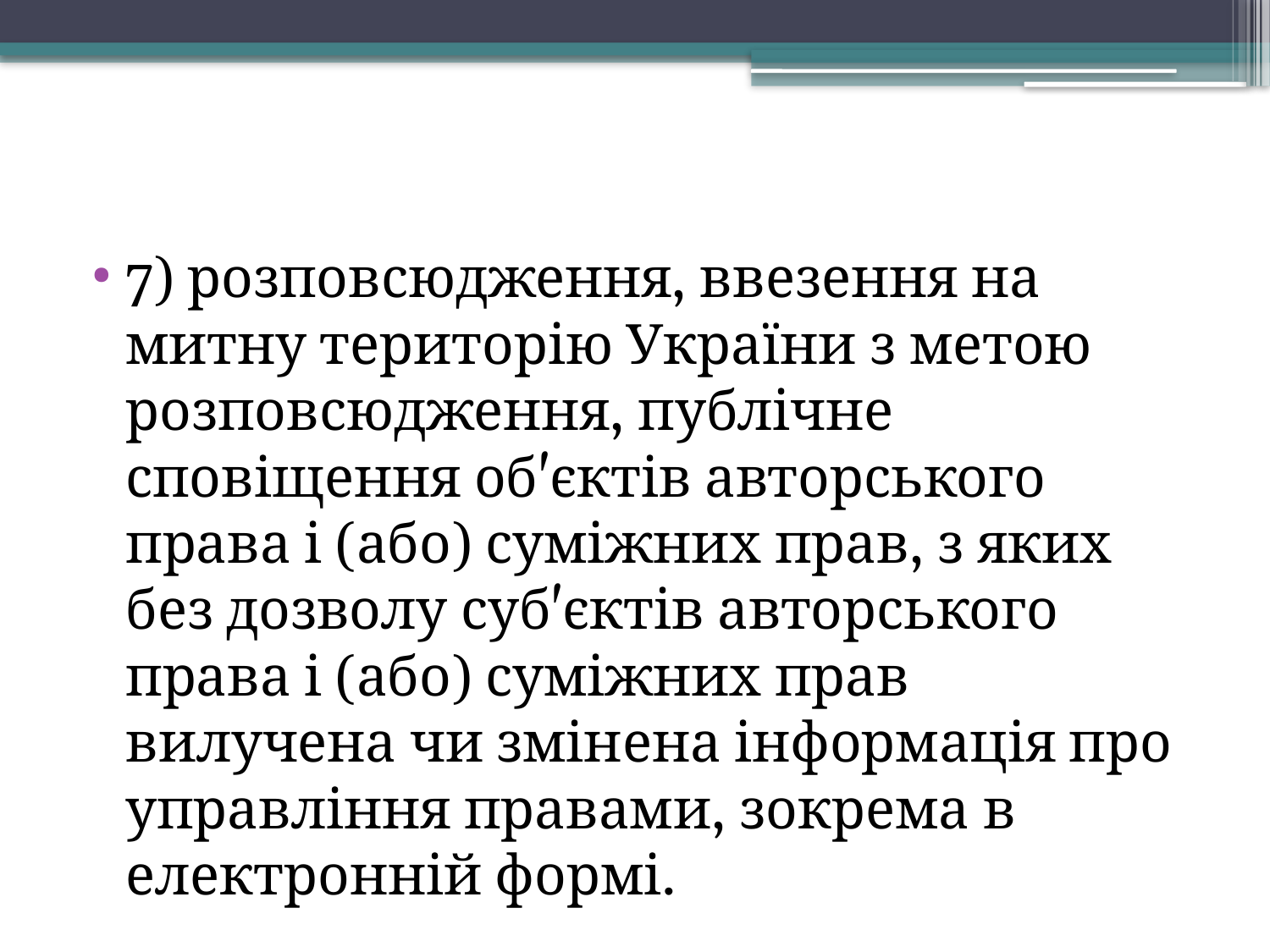

7) розповсюдження, ввезення на митну територію України з метою розповсюдження, публічне сповіщення об'єктів авторського права і (або) суміжних прав, з яких без дозволу суб'єктів авторського права і (або) суміжних прав вилучена чи змінена інформація про управління правами, зокрема в електронній формі.